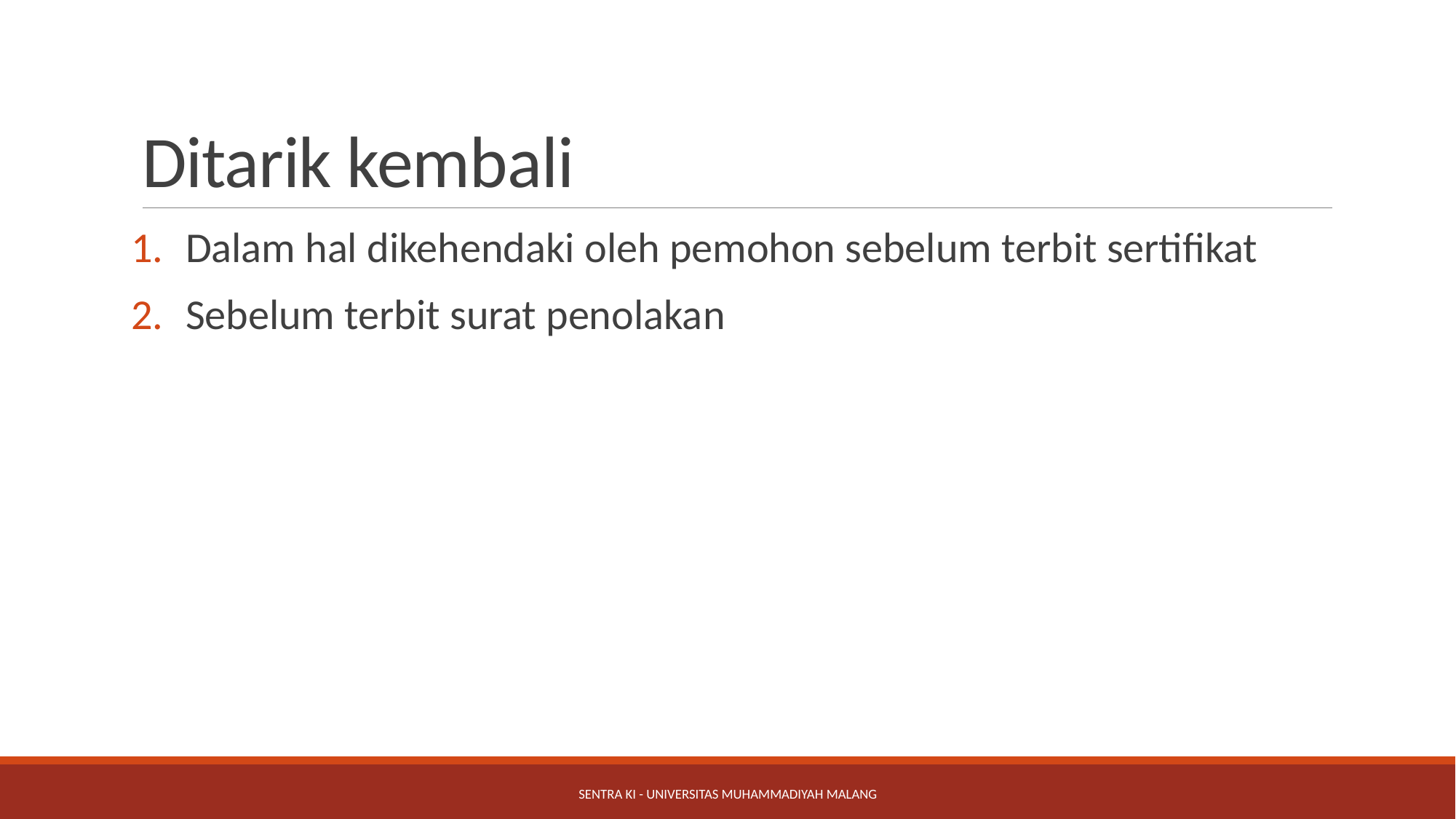

# Ditarik kembali
Dalam hal dikehendaki oleh pemohon sebelum terbit sertifikat
Sebelum terbit surat penolakan
Sentra KI - Universitas Muhammadiyah Malang